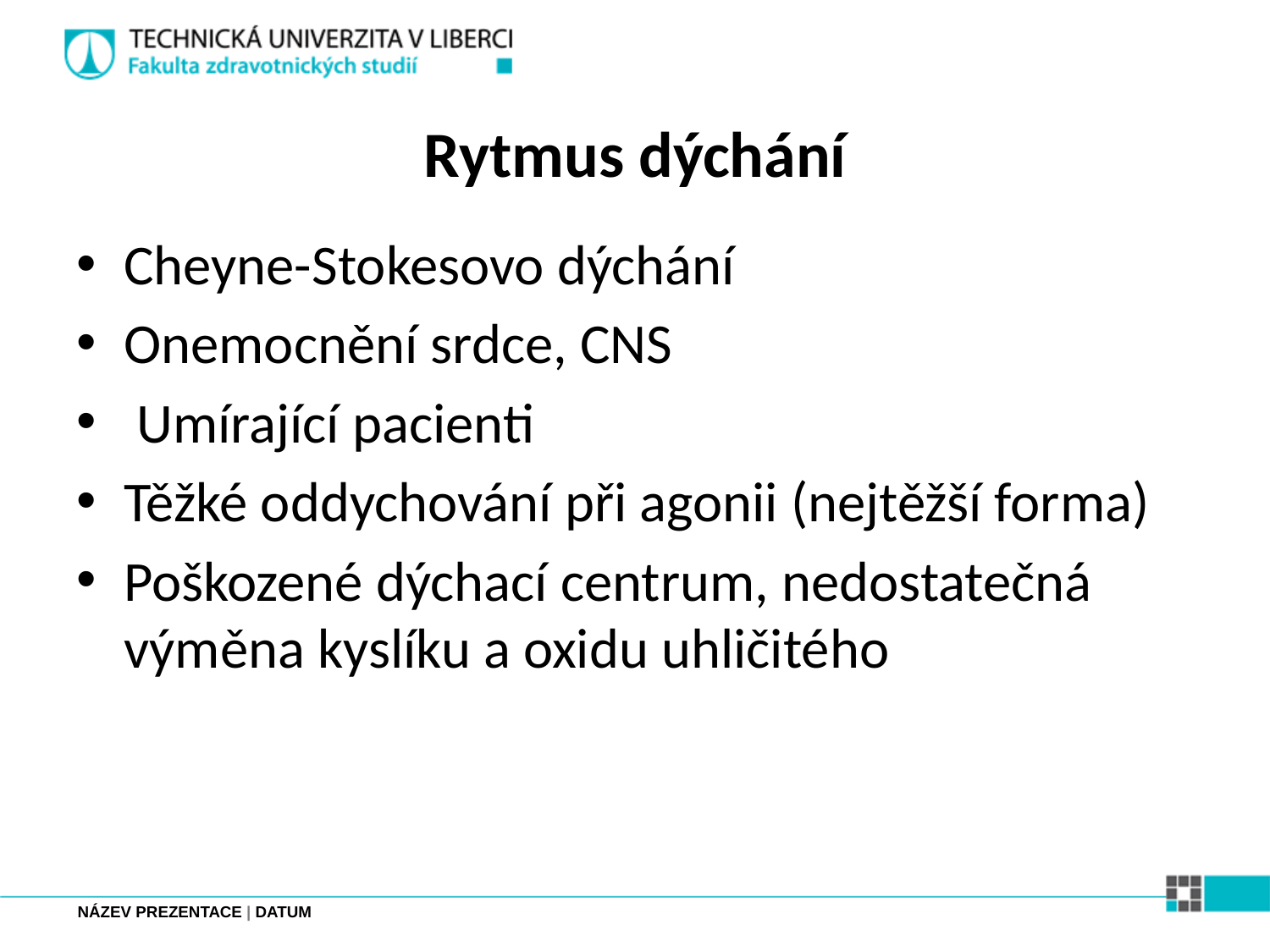

# Rytmus dýchání
Cheyne-Stokesovo dýchání
Onemocnění srdce, CNS
 Umírající pacienti
Těžké oddychování při agonii (nejtěžší forma)
Poškozené dýchací centrum, nedostatečná výměna kyslíku a oxidu uhličitého

NÁZEV PREZENTACE | DATUM